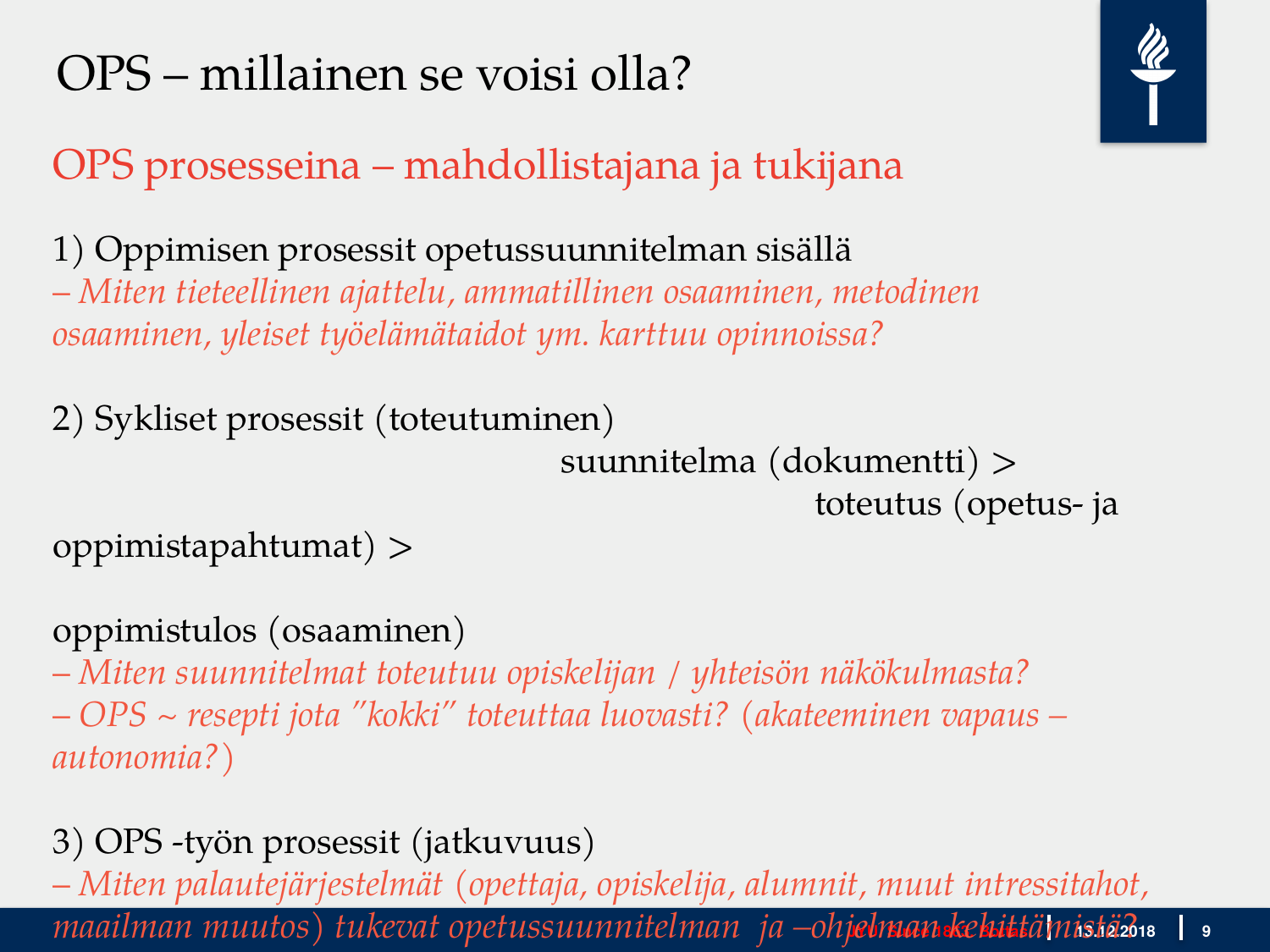

OPS – millainen se voisi olla?
OPS prosesseina – mahdollistajana ja tukijana

1) Oppimisen prosessit opetussuunnitelman sisällä
– Miten tieteellinen ajattelu, ammatillinen osaaminen, metodinen
osaaminen, yleiset työelämätaidot ym. karttuu opinnoissa?

2) Sykliset prosessit (toteutuminen)
				suunnitelma (dokumentti) >
		    				toteutus (opetus- ja oppimistapahtumat) >
								oppimistulos (osaaminen)
– Miten suunnitelmat toteutuu opiskelijan / yhteisön näkökulmasta?
– OPS ~ resepti jota ”kokki” toteuttaa luovasti? (akateeminen vapaus – autonomia?)

3) OPS -työn prosessit (jatkuvuus)
– Miten palautejärjestelmät (opettaja, opiskelija, alumnit, muut intressitahot, maailman muutos) tukevat opetussuunnitelman  ja –ohjelman kehittämistä?

Neuvottelun, keskustelun, dialogin ajatus taustalla
JYU. Since 1863. Bottas
13.12.2018
9